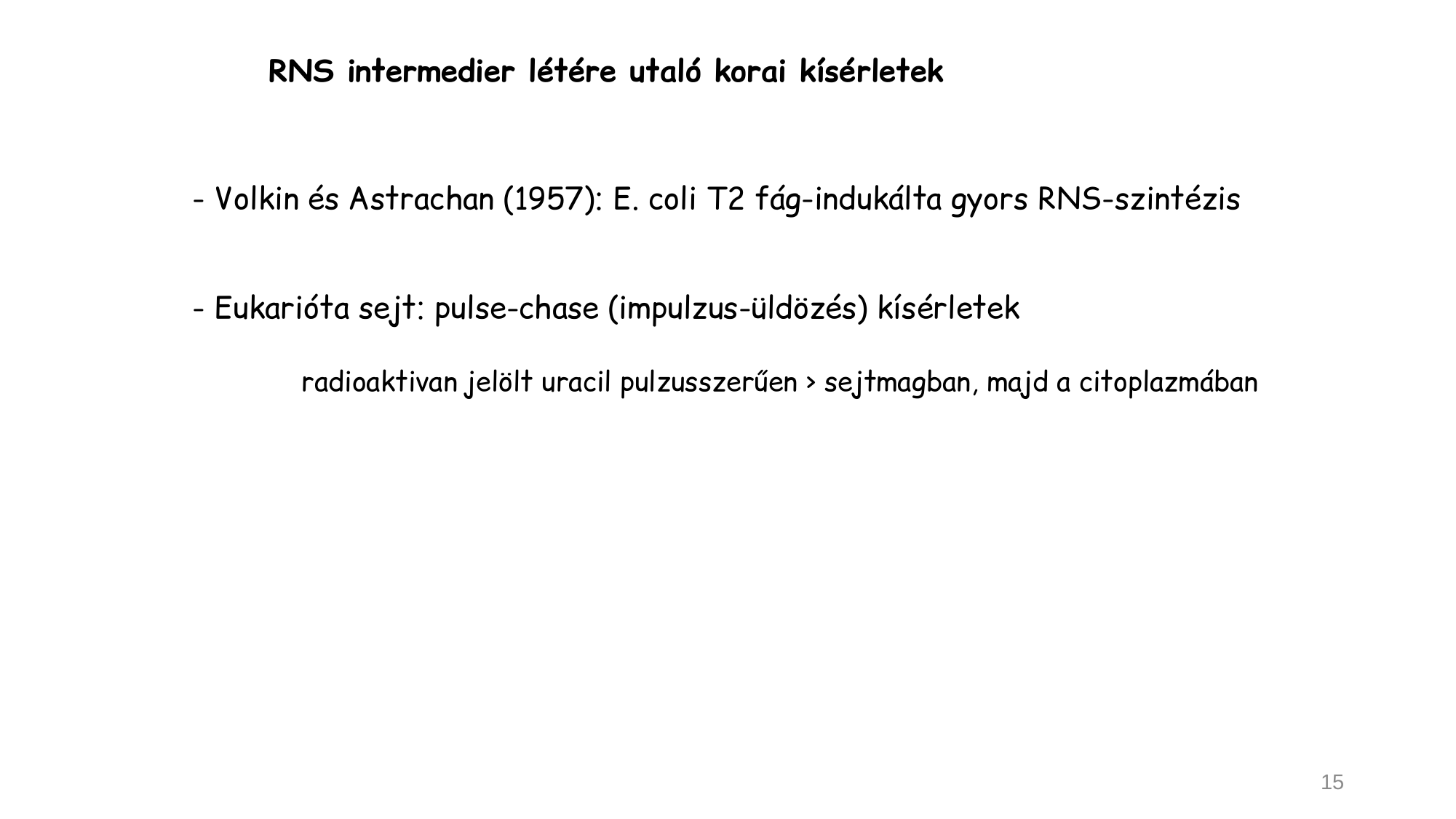

RNS intermedier létére utaló korai kísérletek
- Volkin és Astrachan (1957): E. coli T2 fág-indukálta gyors RNS-szintézis

- Eukarióta sejt: pulse-chase (impulzus-üldözés) kísérletek

	radioaktivan jelölt uracil pulzusszerűen > sejtmagban, majd a citoplazmában

15